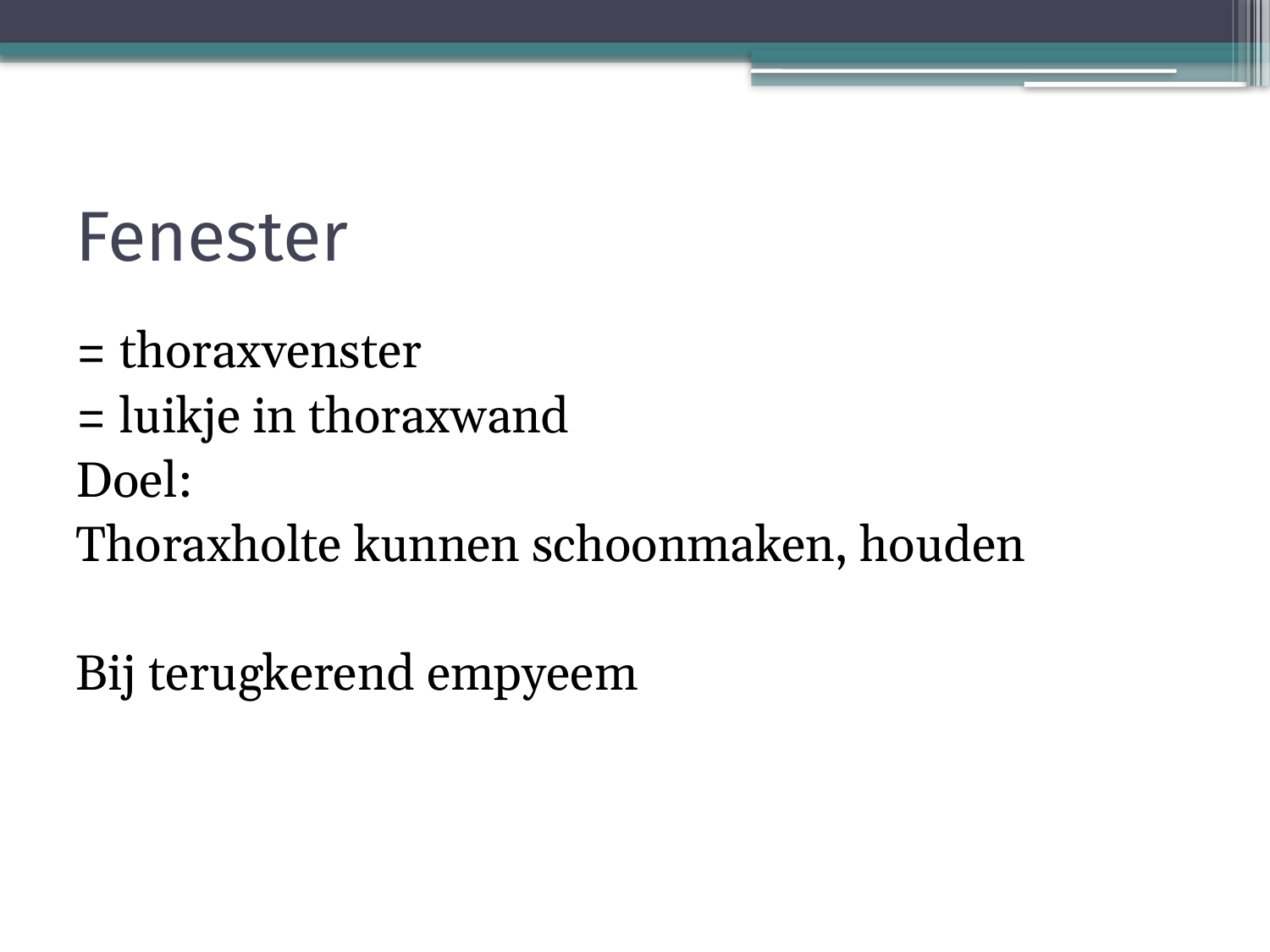

# Fenester
= thoraxvenster
= luikje in thoraxwand
Doel:
Thoraxholte kunnen schoonmaken, houden

Bij terugkerend empyeem